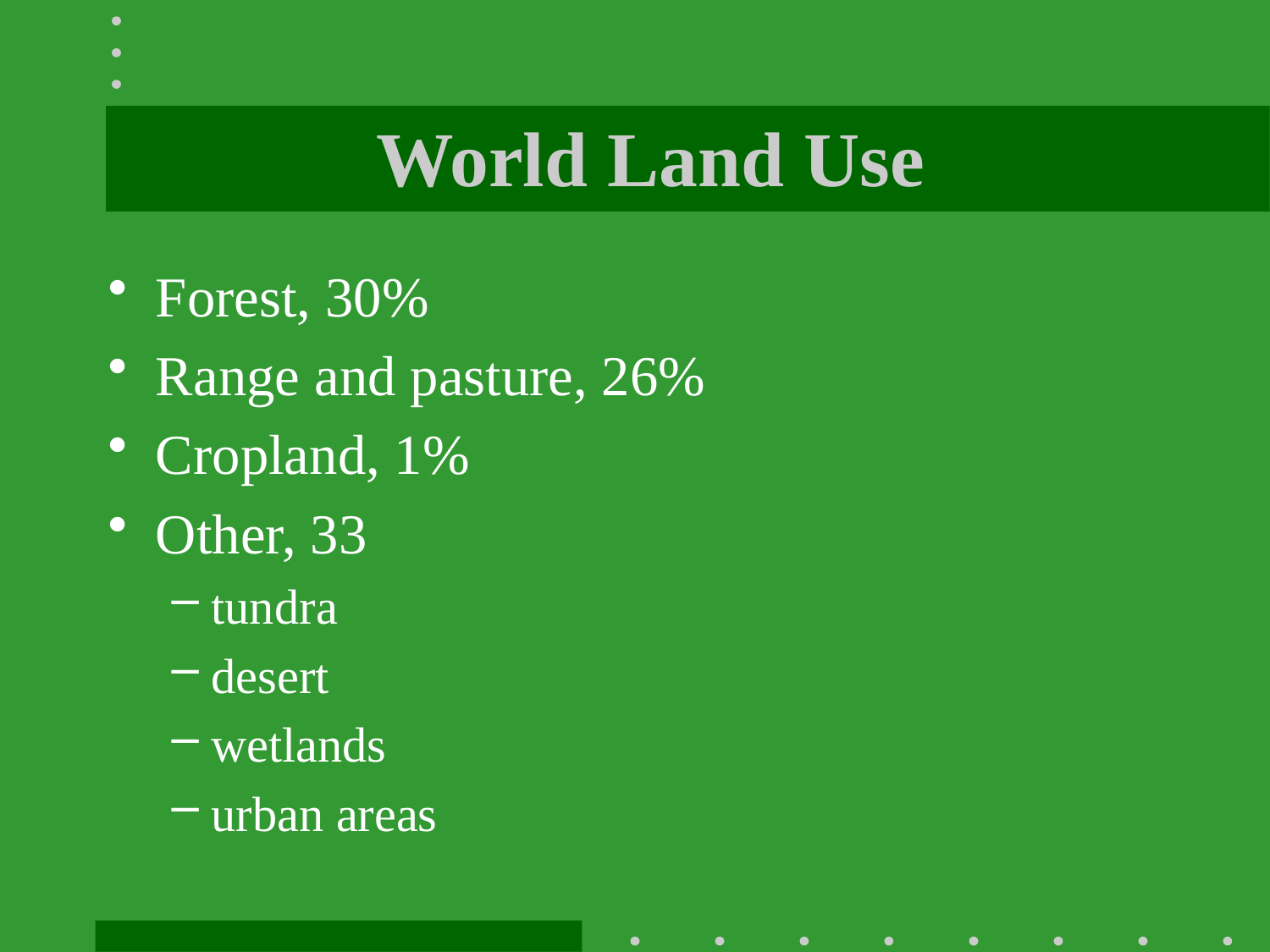

# World Land Use
Forest, 30%
Range and pasture, 26%
Cropland, 1%
Other, 33
tundra
desert
wetlands
urban areas